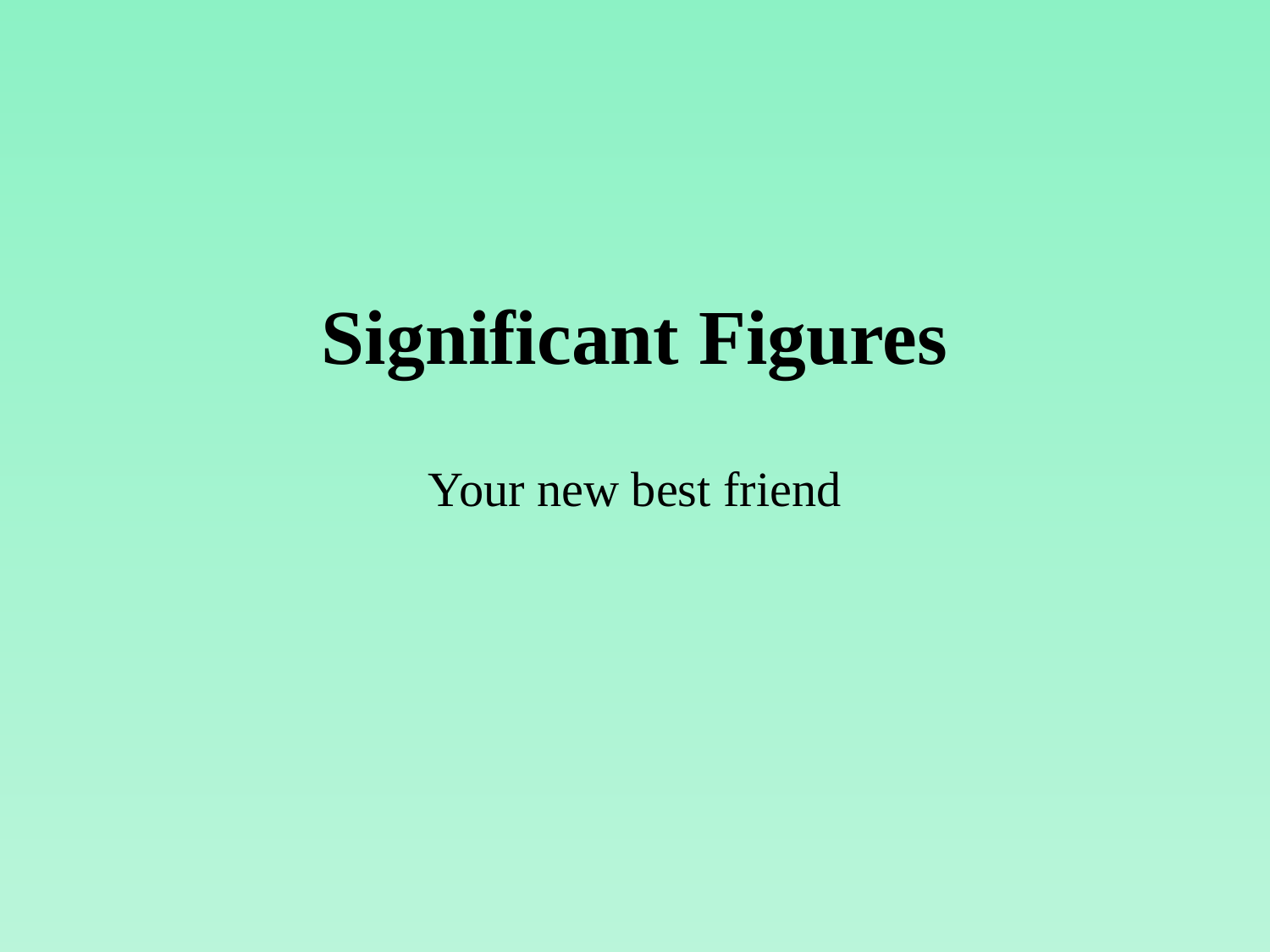

# Significant Figures
Your new best friend